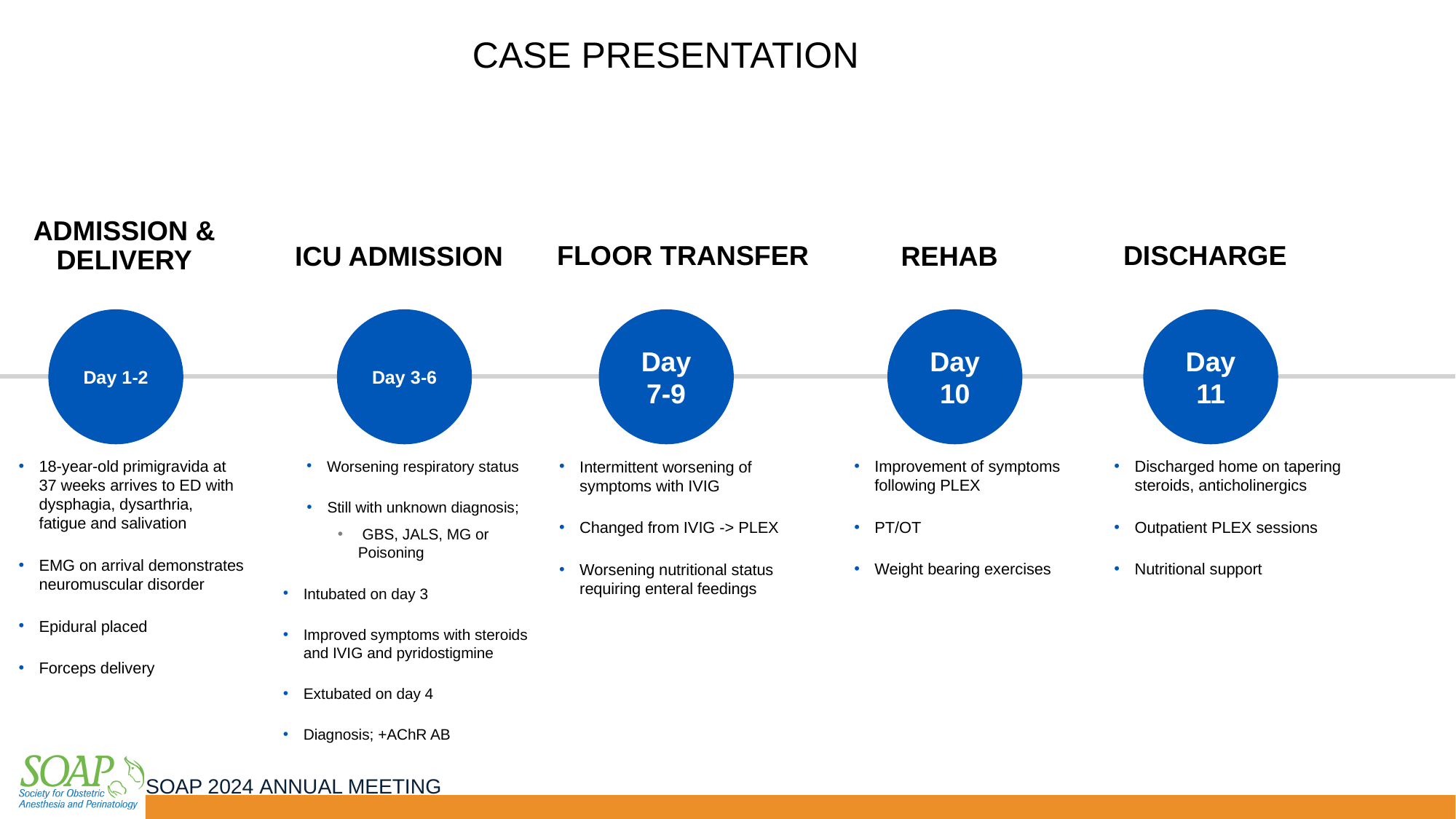

CASE PRESENTATION
Floor transfer
Discharge
ICU admission
Rehab
Admission & Delivery
Day 1-2
Day 3-6
Day 7-9
Day 10
Day 11

18-year-old primigravida at 37 weeks arrives to ED with dysphagia, dysarthria, fatigue and salivation
EMG on arrival demonstrates neuromuscular disorder
Epidural placed
Forceps delivery
Improvement of symptoms following PLEX
PT/OT
Weight bearing exercises
Discharged home on tapering steroids, anticholinergics
Outpatient PLEX sessions
Nutritional support
Worsening respiratory status
Still with unknown diagnosis;
 GBS, JALS, MG or Poisoning
Intubated on day 3
Improved symptoms with steroids and IVIG and pyridostigmine
Extubated on day 4
Diagnosis; +AChR AB

Intermittent worsening of symptoms with IVIG
Changed from IVIG -> PLEX
Worsening nutritional status requiring enteral feedings

SOAP 2024 ANNUAL MEETING